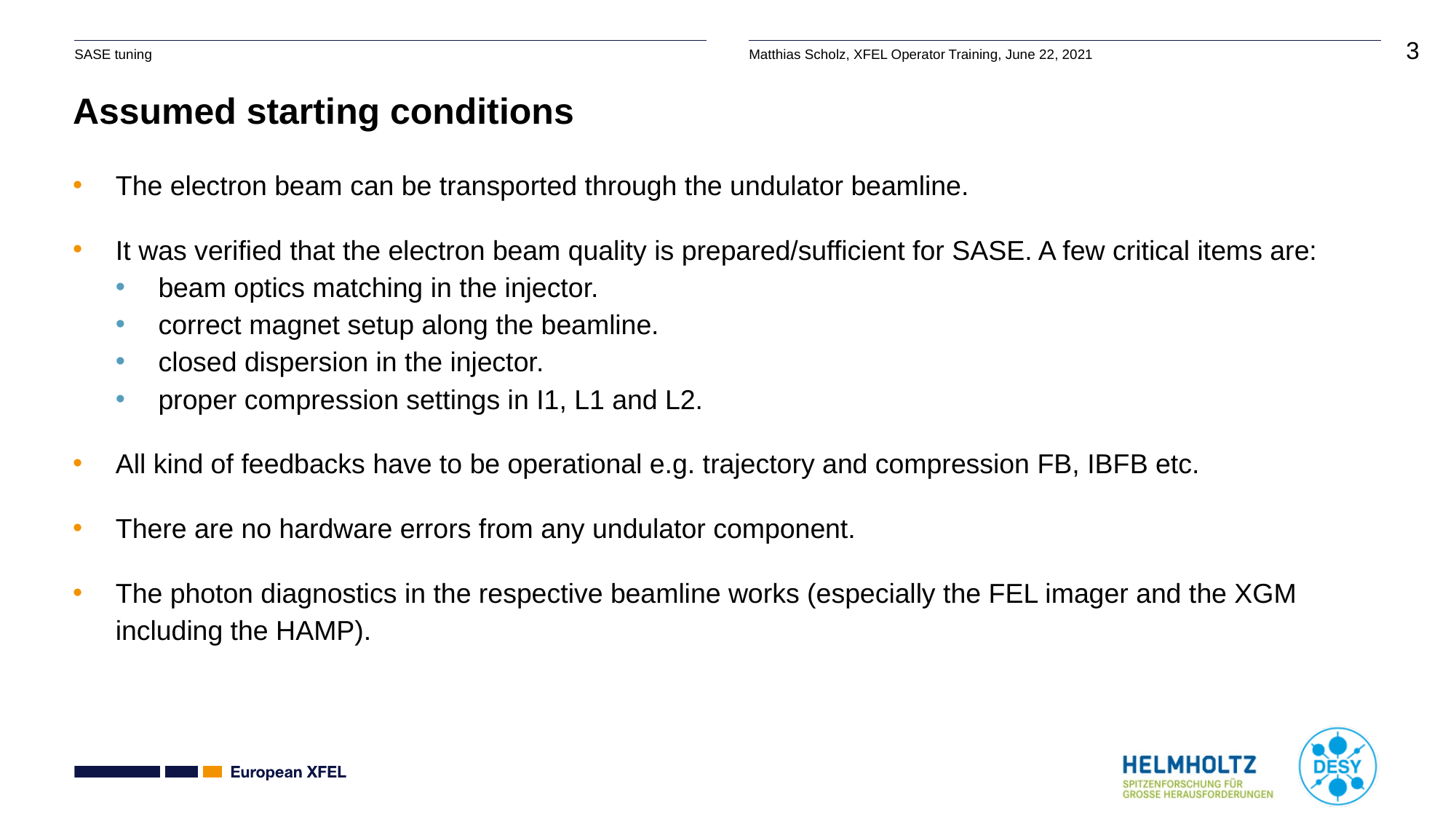

# Assumed starting conditions
The electron beam can be transported through the undulator beamline.
It was verified that the electron beam quality is prepared/sufficient for SASE. A few critical items are:
beam optics matching in the injector.
correct magnet setup along the beamline.
closed dispersion in the injector.
proper compression settings in I1, L1 and L2.
All kind of feedbacks have to be operational e.g. trajectory and compression FB, IBFB etc.
There are no hardware errors from any undulator component.
The photon diagnostics in the respective beamline works (especially the FEL imager and the XGM including the HAMP).